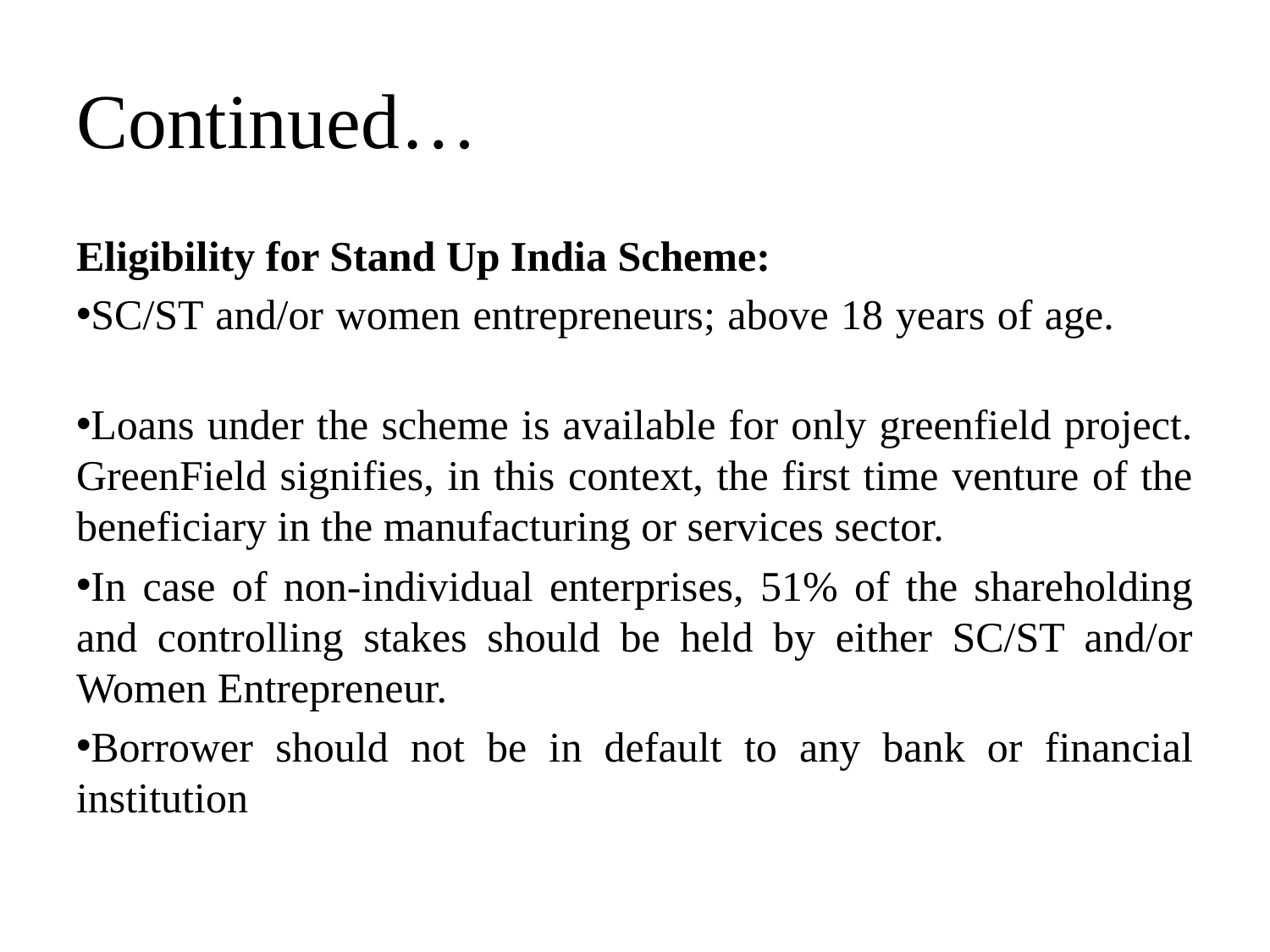

# Continued…
Eligibility for Stand Up India Scheme:
SC/ST and/or women entrepreneurs; above 18 years of age.
Loans under the scheme is available for only greenfield project. GreenField signifies, in this context, the first time venture of the beneficiary in the manufacturing or services sector.
In case of non-individual enterprises, 51% of the shareholding and controlling stakes should be held by either SC/ST and/or Women Entrepreneur.
Borrower should not be in default to any bank or financial institution